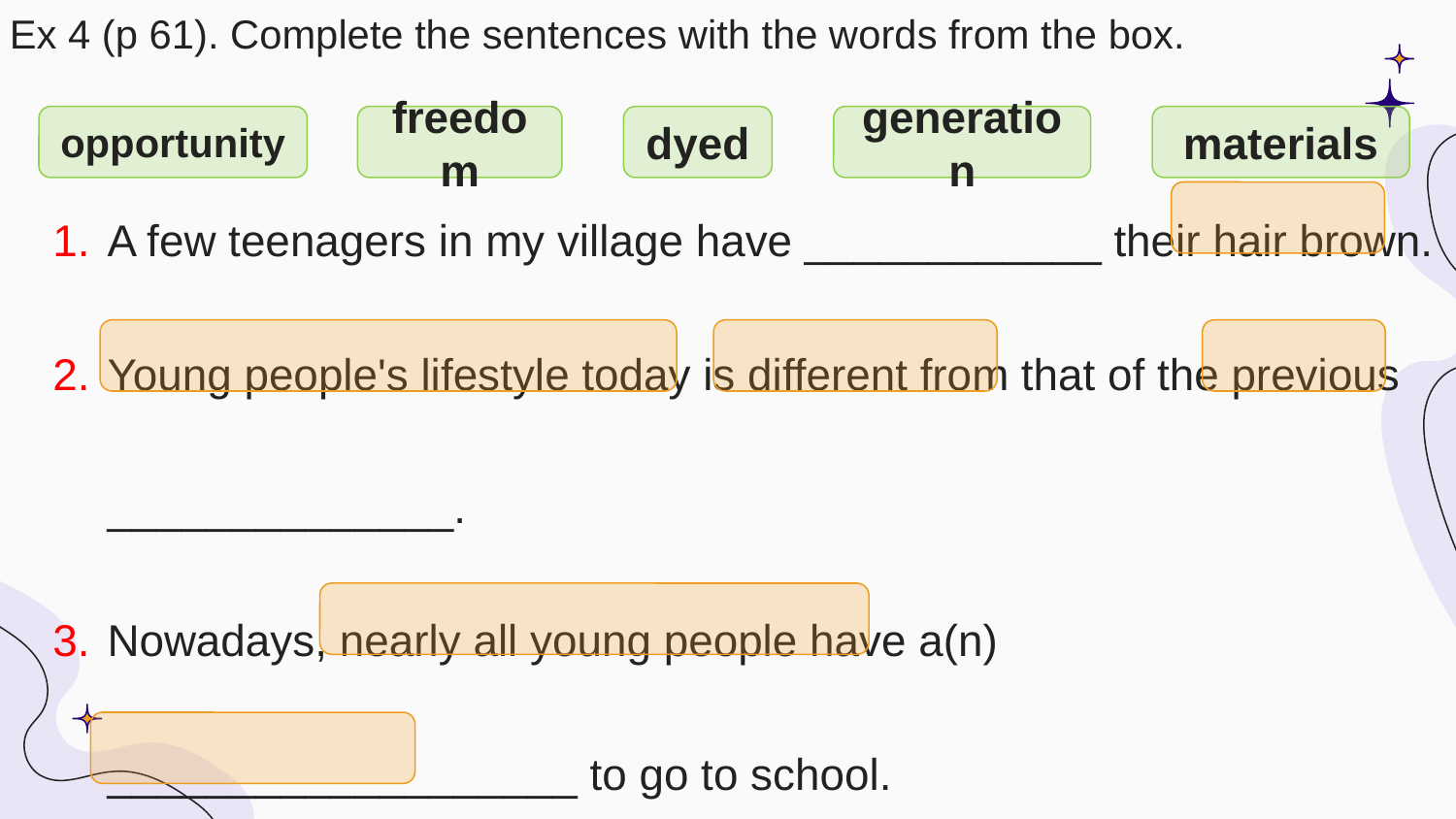

# Ex 4 (p 61). Complete the sentences with the words from the box.
opportunity
freedom
dyed
generation
materials
A few teenagers in my village have ____________ their hair brown.
Young people's lifestyle today is different from that of the previous ______________.
Nowadays, nearly all young people have a(n) ___________________ to go to school.